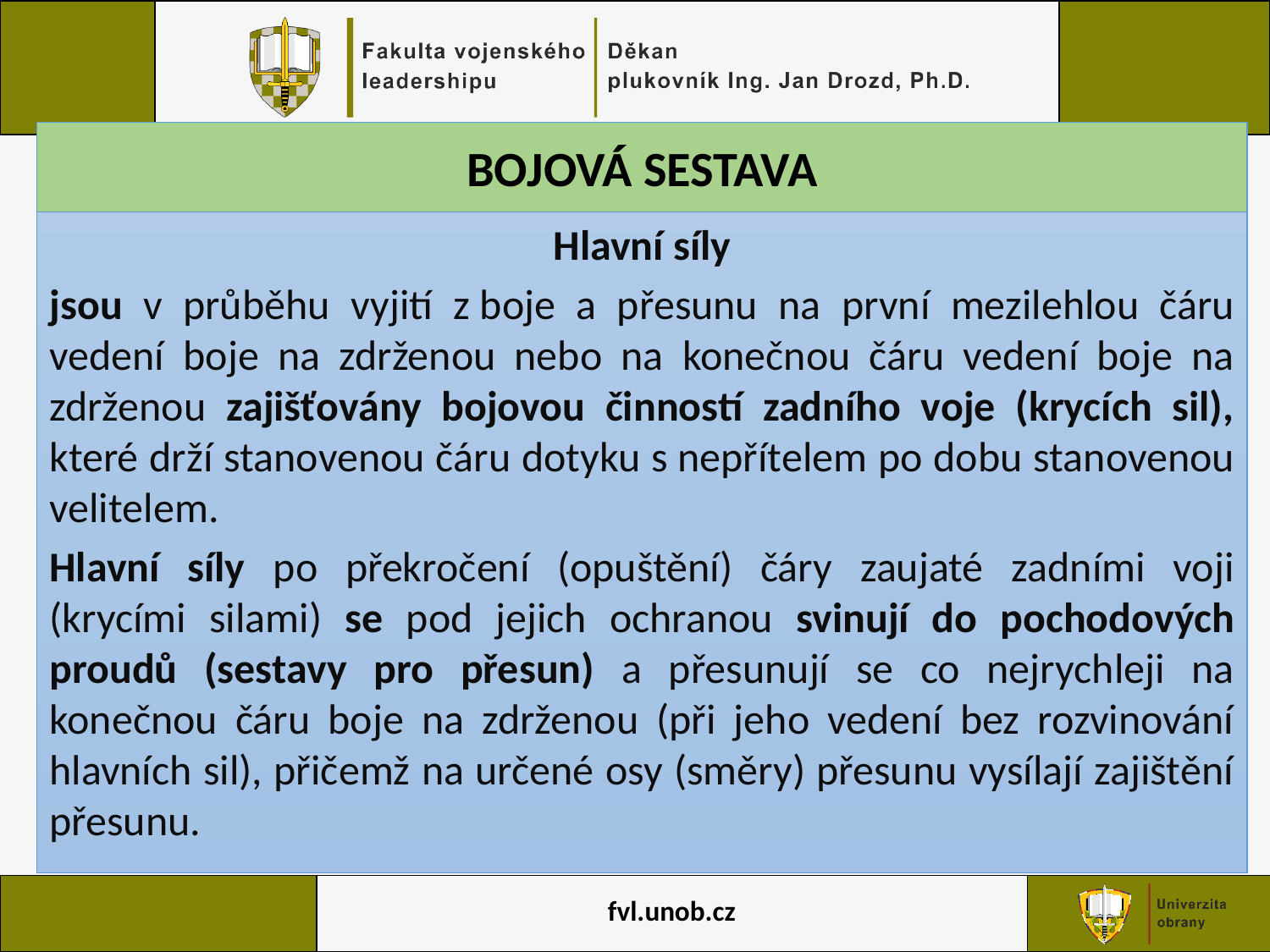

BOJOVÁ SESTAVA
Hlavní síly
jsou v průběhu vyjití z boje a přesunu na první mezilehlou čáru vedení boje na zdrženou nebo na konečnou čáru vedení boje na zdrženou zajišťovány bojovou činností zadního voje (krycích sil), které drží stanovenou čáru dotyku s nepřítelem po dobu stanovenou velitelem.
Hlavní síly po překročení (opuštění) čáry zaujaté zadními voji (krycími silami) se pod jejich ochranou svinují do pochodových proudů (sestavy pro přesun) a přesunují se co nejrychleji na konečnou čáru boje na zdrženou (při jeho vedení bez rozvinování hlavních sil), přičemž na určené osy (směry) přesunu vysílají zajištění přesunu.